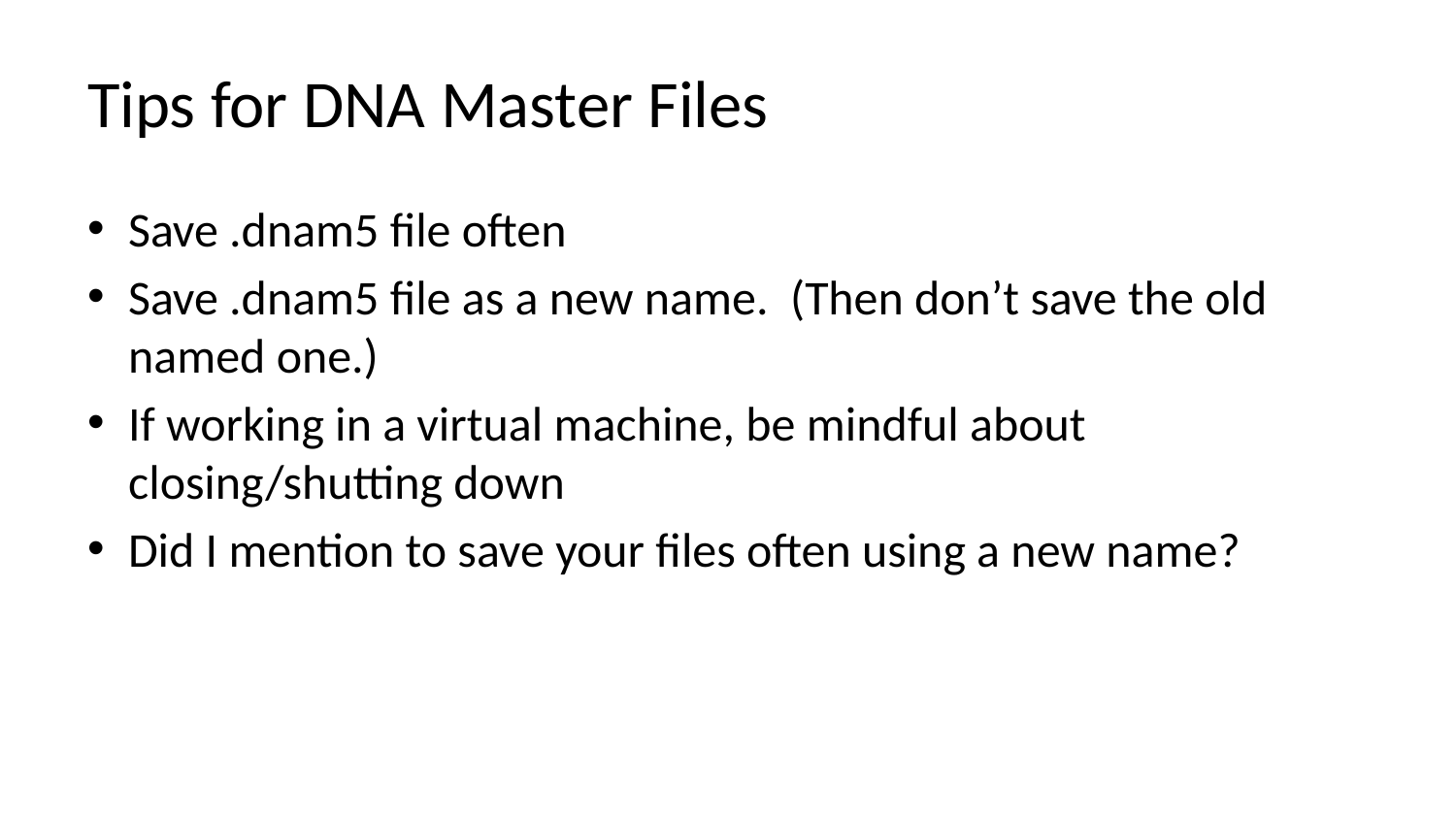

# Tips for DNA Master Files
Save .dnam5 file often
Save .dnam5 file as a new name.  (Then don’t save the old named one.)
If working in a virtual machine, be mindful about closing/shutting down
Did I mention to save your files often using a new name?